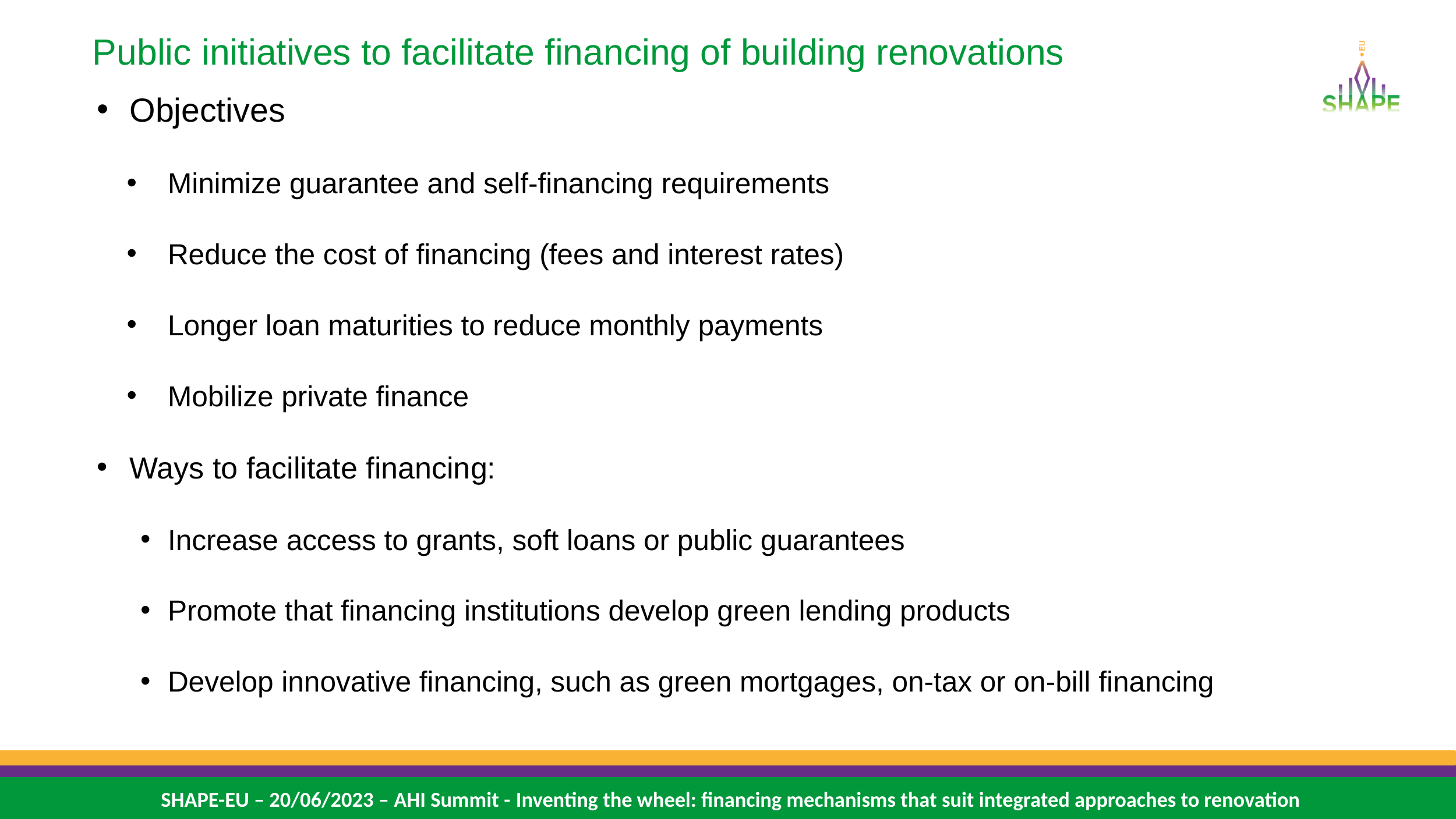

Public initiatives to facilitate financing of building renovations
Objectives
Minimize guarantee and self-financing requirements
Reduce the cost of financing (fees and interest rates)
Longer loan maturities to reduce monthly payments
Mobilize private finance
Ways to facilitate financing:
Increase access to grants, soft loans or public guarantees
Promote that financing institutions develop green lending products
Develop innovative financing, such as green mortgages, on-tax or on-bill financing